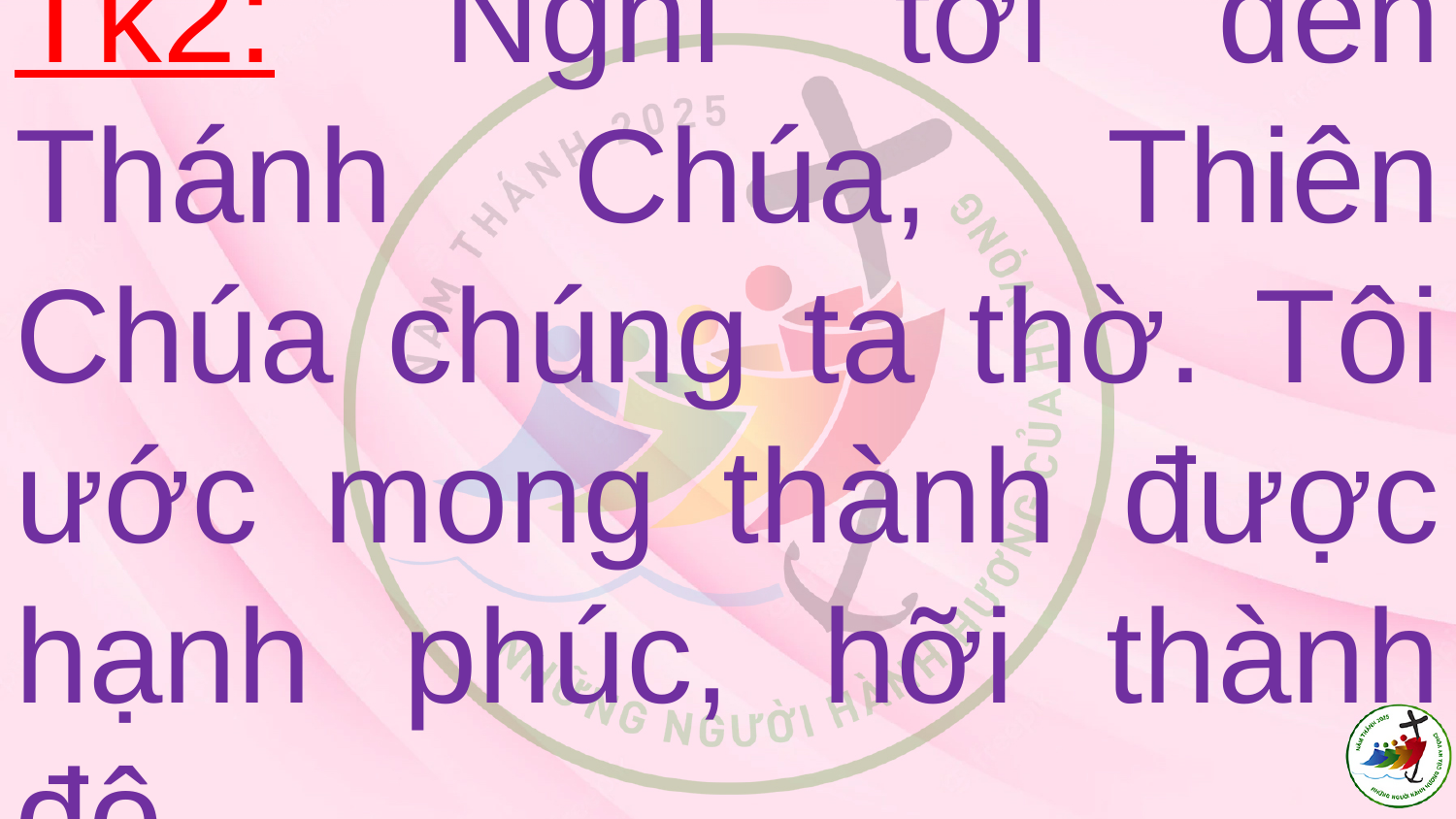

# Tk2: Nghĩ tới đền Thánh Chúa, Thiên Chúa chúng ta thờ. Tôi ước mong thành được hạnh phúc, hỡi thành đô.